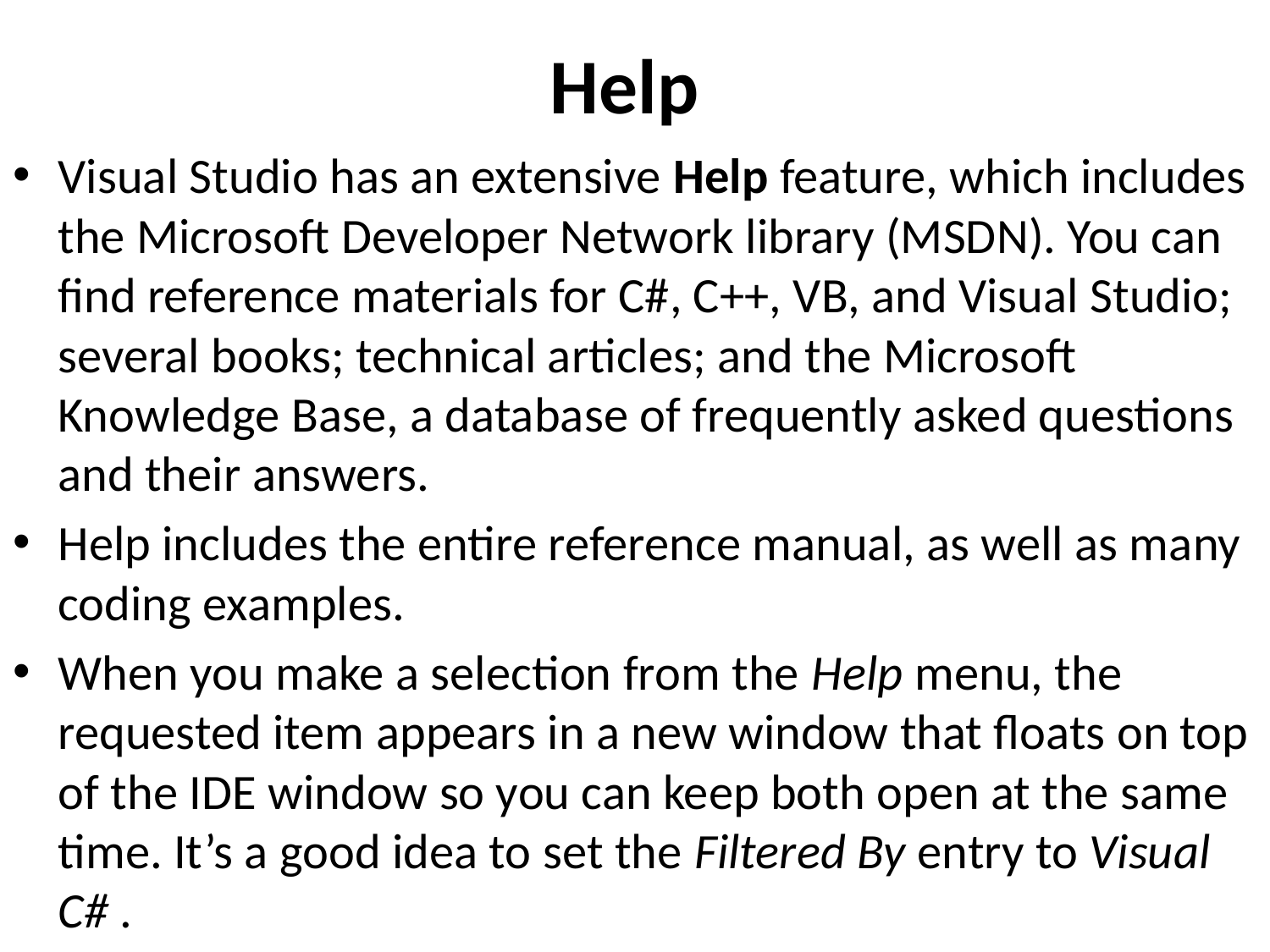

# Help
Visual Studio has an extensive Help feature, which includes the Microsoft Developer Network library (MSDN). You can find reference materials for C#, C++, VB, and Visual Studio; several books; technical articles; and the Microsoft Knowledge Base, a database of frequently asked questions and their answers.
Help includes the entire reference manual, as well as many coding examples.
When you make a selection from the Help menu, the requested item appears in a new window that floats on top of the IDE window so you can keep both open at the same time. It’s a good idea to set the Filtered By entry to Visual C# .